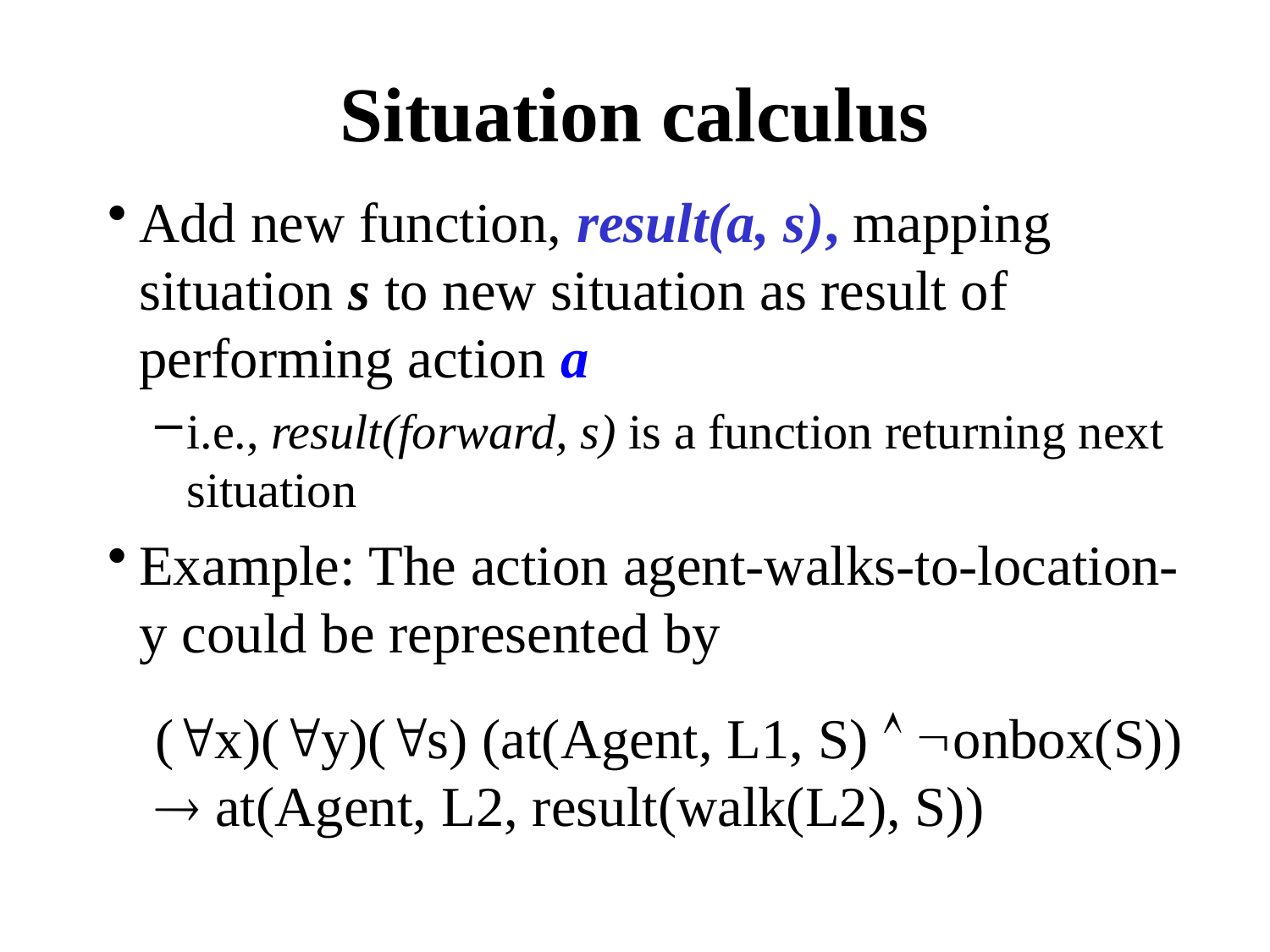

# Situation calculus
Add new function, result(a, s), mapping situation s to new situation as result of performing action a
i.e., result(forward, s) is a function returning next situation
Example: The action agent-walks-to-location-y could be represented by

(∀x)(∀y)(∀s) (at(Agent, L1, S) ∧ ¬onbox(S)) → at(Agent, L2, result(walk(L2), S))